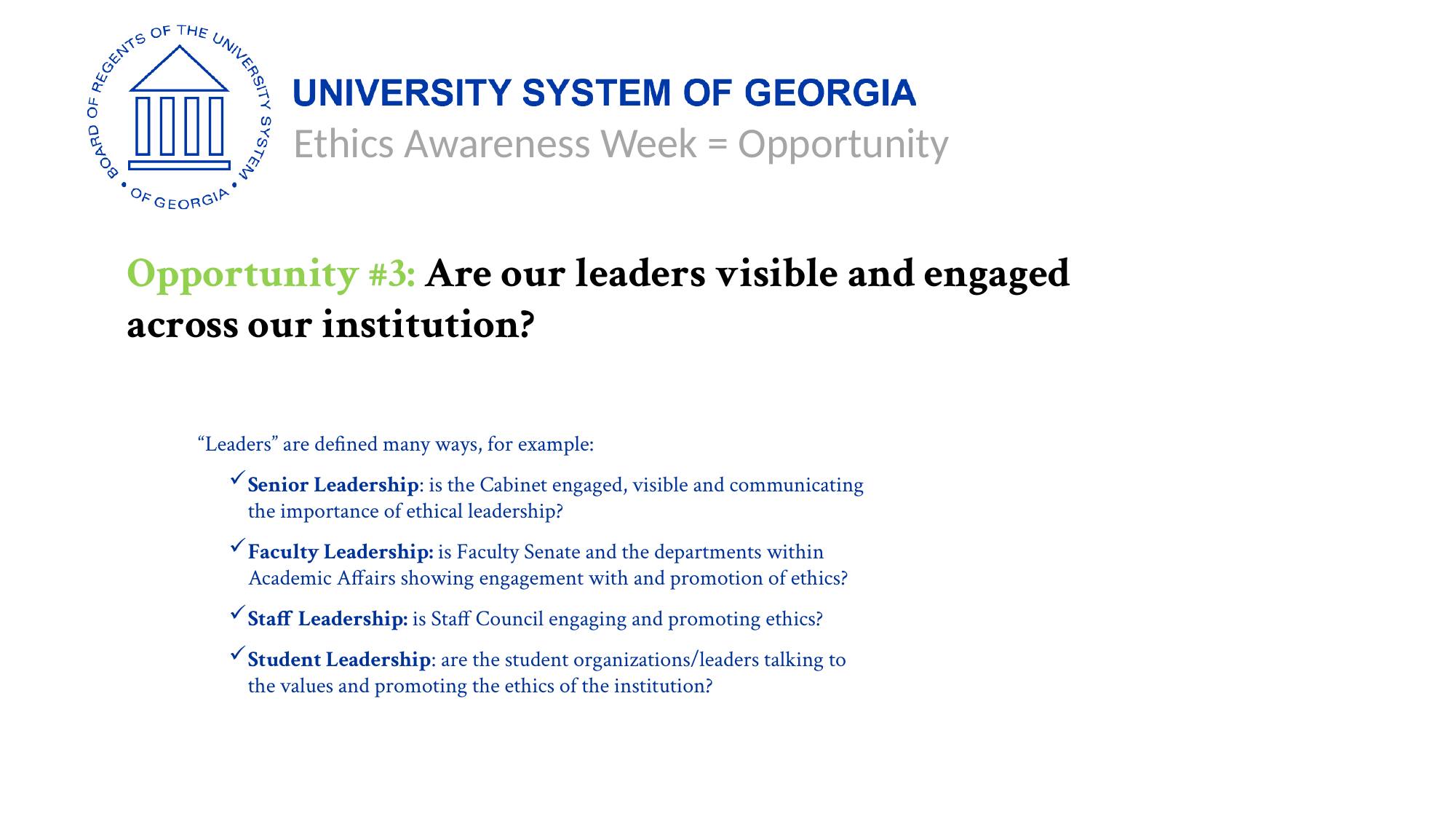

Ethics Awareness Week = Opportunity
Opportunity #3: Are our leaders visible and engaged across our institution?
“Leaders” are defined many ways, for example:

Senior Leadership: is the Cabinet engaged, visible and communicating
the importance of ethical leadership?

Faculty Leadership: is Faculty Senate and the departments within
Academic Affairs showing engagement with and promotion of ethics?

Staff Leadership: is Staff Council engaging and promoting ethics?

Student Leadership: are the student organizations/leaders talking to
the values and promoting the ethics of the institution?